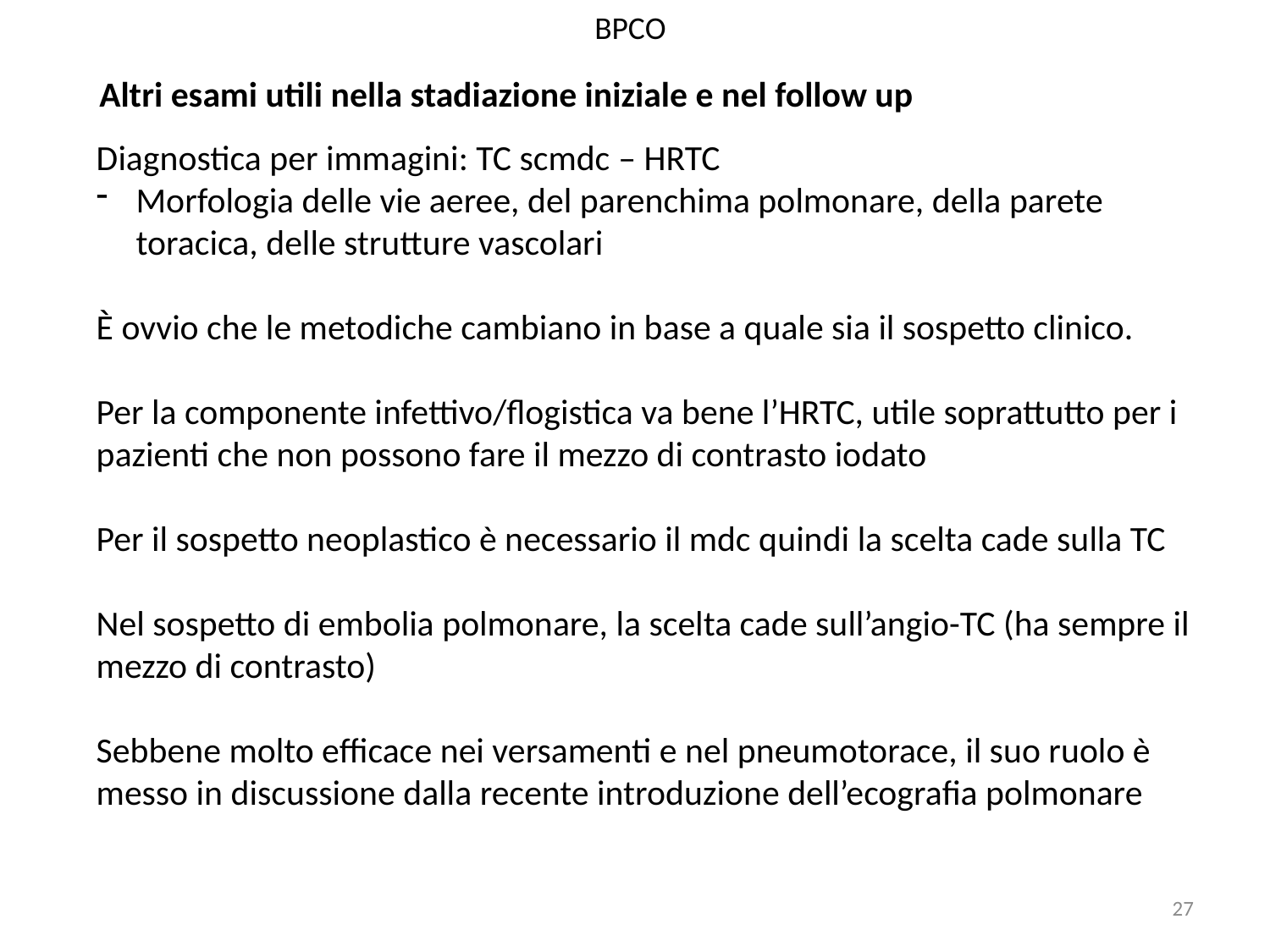

BPCO
Altri esami utili nella stadiazione iniziale e nel follow up
Diagnostica per immagini: TC scmdc – HRTC
Morfologia delle vie aeree, del parenchima polmonare, della parete toracica, delle strutture vascolari

È ovvio che le metodiche cambiano in base a quale sia il sospetto clinico.

Per la componente infettivo/flogistica va bene l’HRTC, utile soprattutto per i pazienti che non possono fare il mezzo di contrasto iodato

Per il sospetto neoplastico è necessario il mdc quindi la scelta cade sulla TC

Nel sospetto di embolia polmonare, la scelta cade sull’angio-TC (ha sempre il mezzo di contrasto)

Sebbene molto efficace nei versamenti e nel pneumotorace, il suo ruolo è messo in discussione dalla recente introduzione dell’ecografia polmonare
27